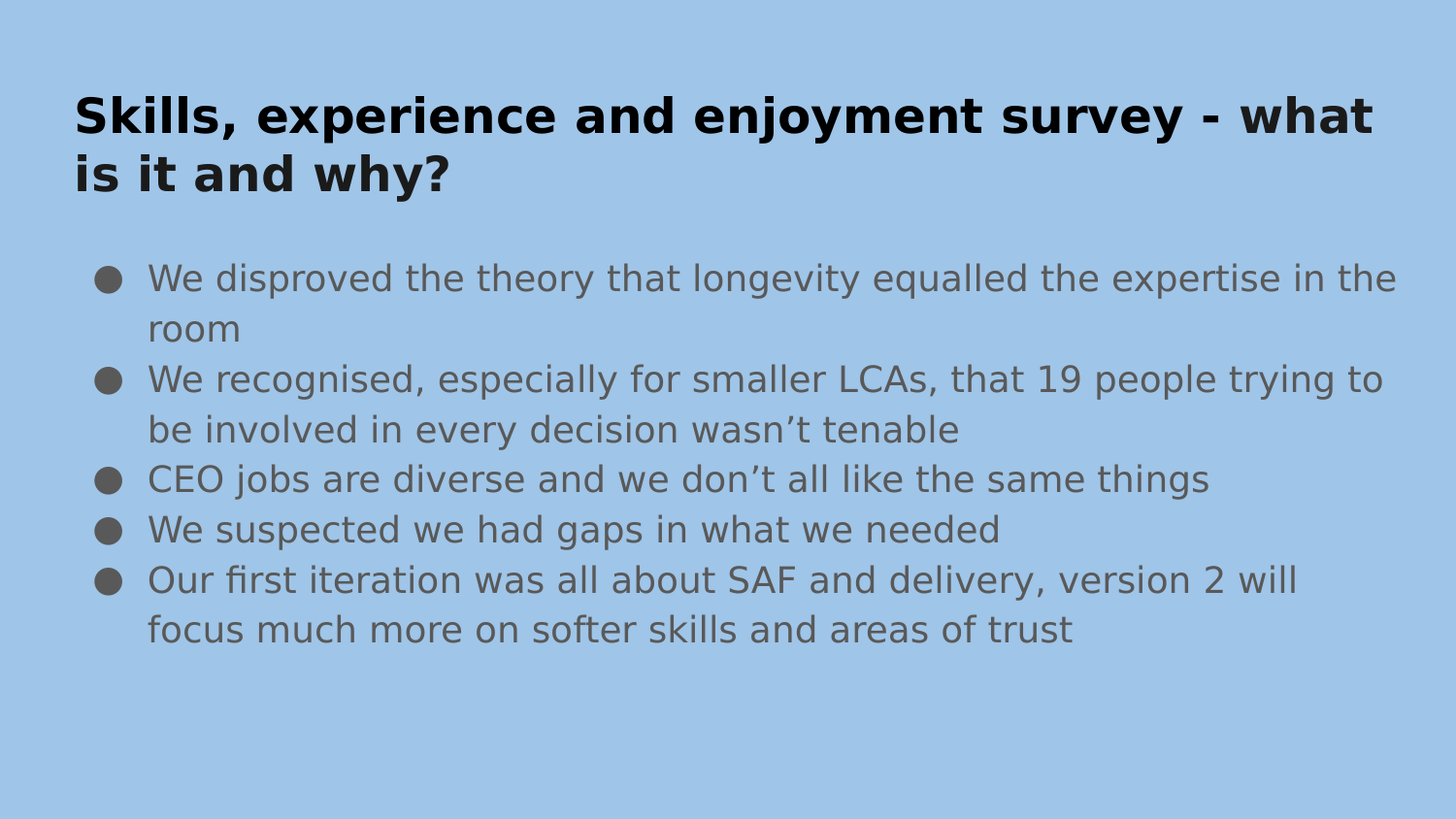

# Skills, experience and enjoyment survey - what is it and why?
We disproved the theory that longevity equalled the expertise in the room
We recognised, especially for smaller LCAs, that 19 people trying to be involved in every decision wasn’t tenable
CEO jobs are diverse and we don’t all like the same things
We suspected we had gaps in what we needed
Our first iteration was all about SAF and delivery, version 2 will focus much more on softer skills and areas of trust